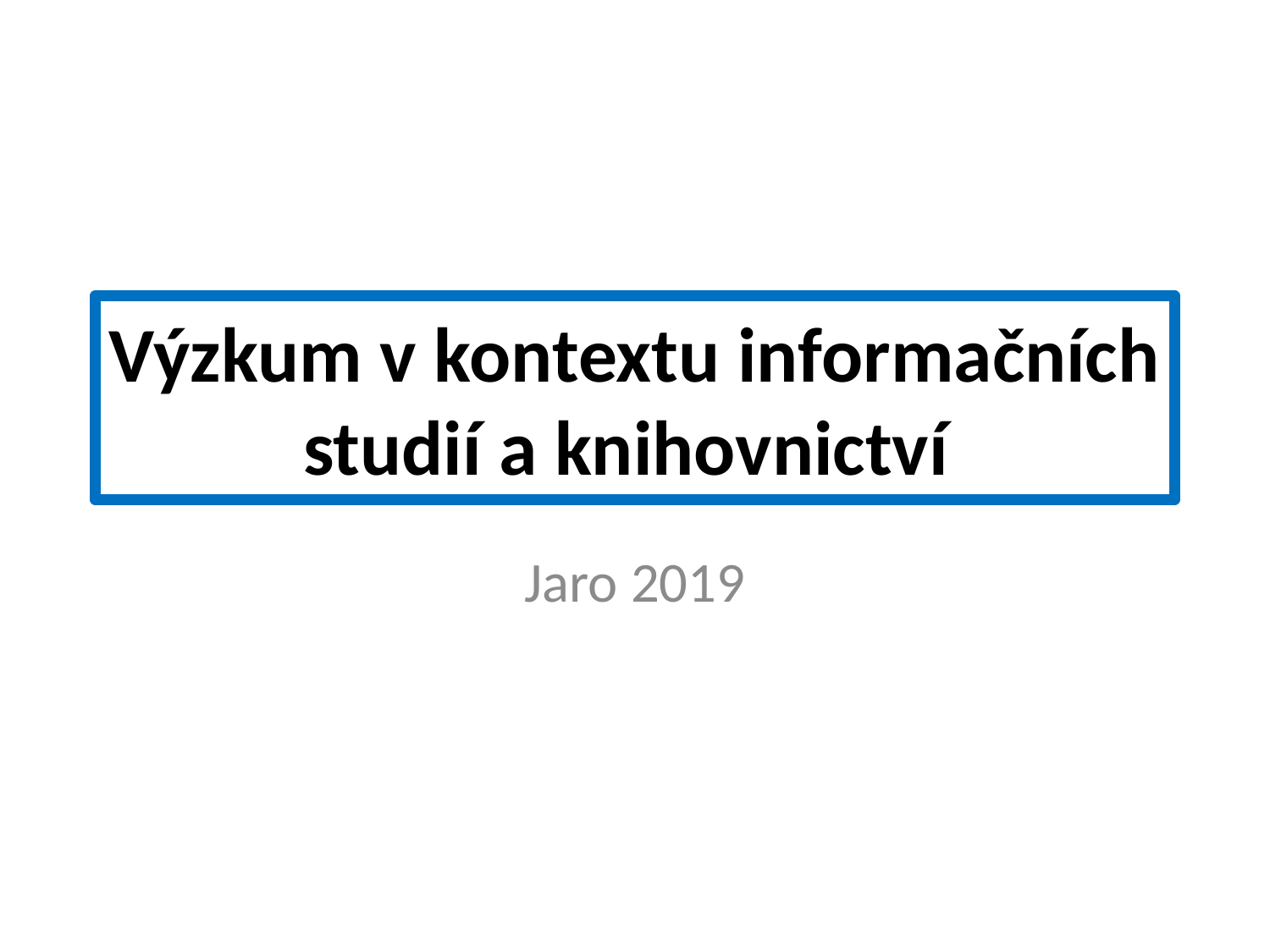

# Výzkum v kontextu informačních studií a knihovnictví
Jaro 2019